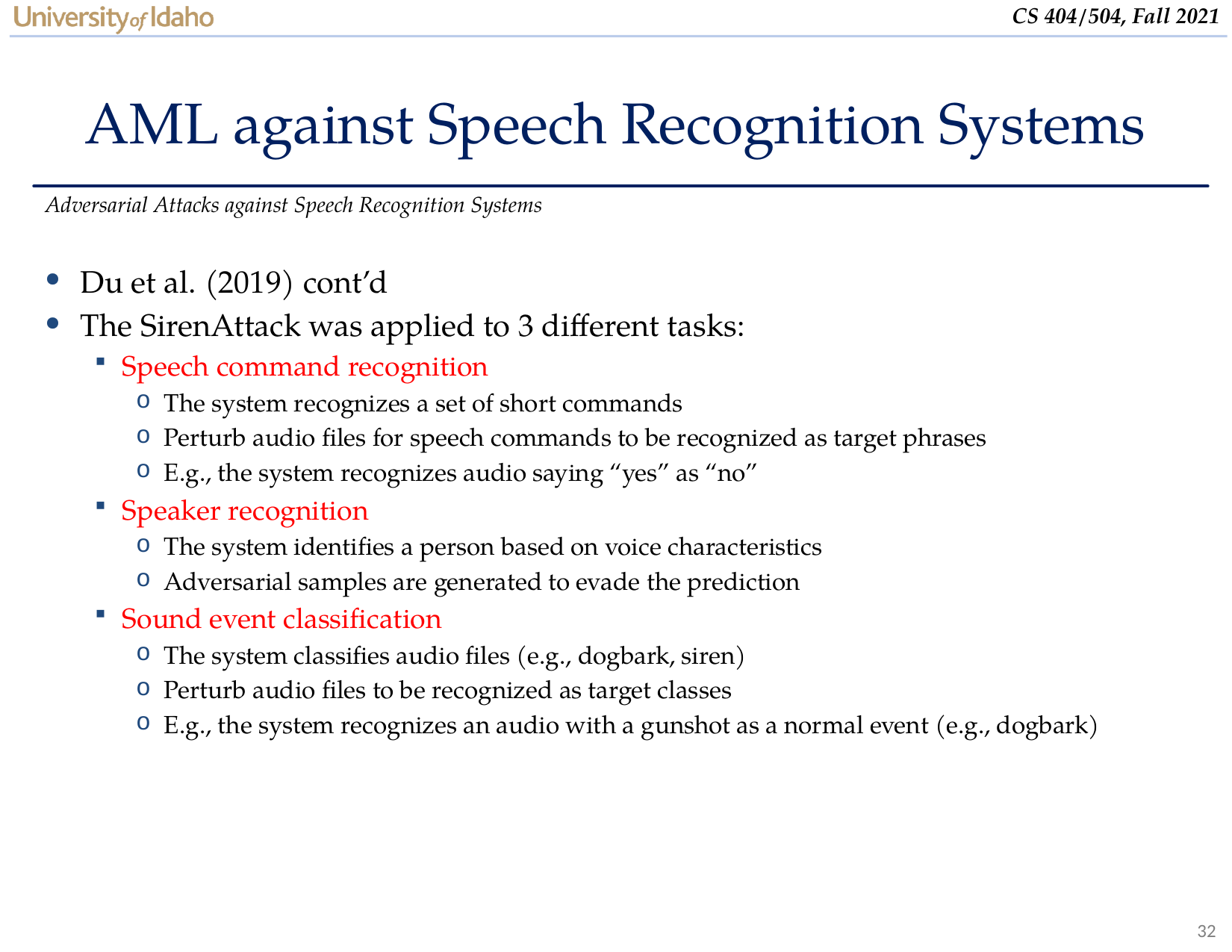

# AML against Speech Recognition Systems
Adversarial Attacks against Speech Recognition Systems

Du et al. (2019) cont’d
The SirenAttack was applied to 3 different tasks:
Speech command recognition
The system recognizes a set of short commands
Perturb audio files for speech commands to be recognized as target phrases
E.g., the system recognizes audio saying “yes” as “no”
Speaker recognition
The system identifies a person based on voice characteristics
Adversarial samples are generated to evade the prediction
Sound event classification
The system classifies audio files (e.g., dogbark, siren)
Perturb audio files to be recognized as target classes
E.g., the system recognizes an audio with a gunshot as a normal event (e.g., dogbark)